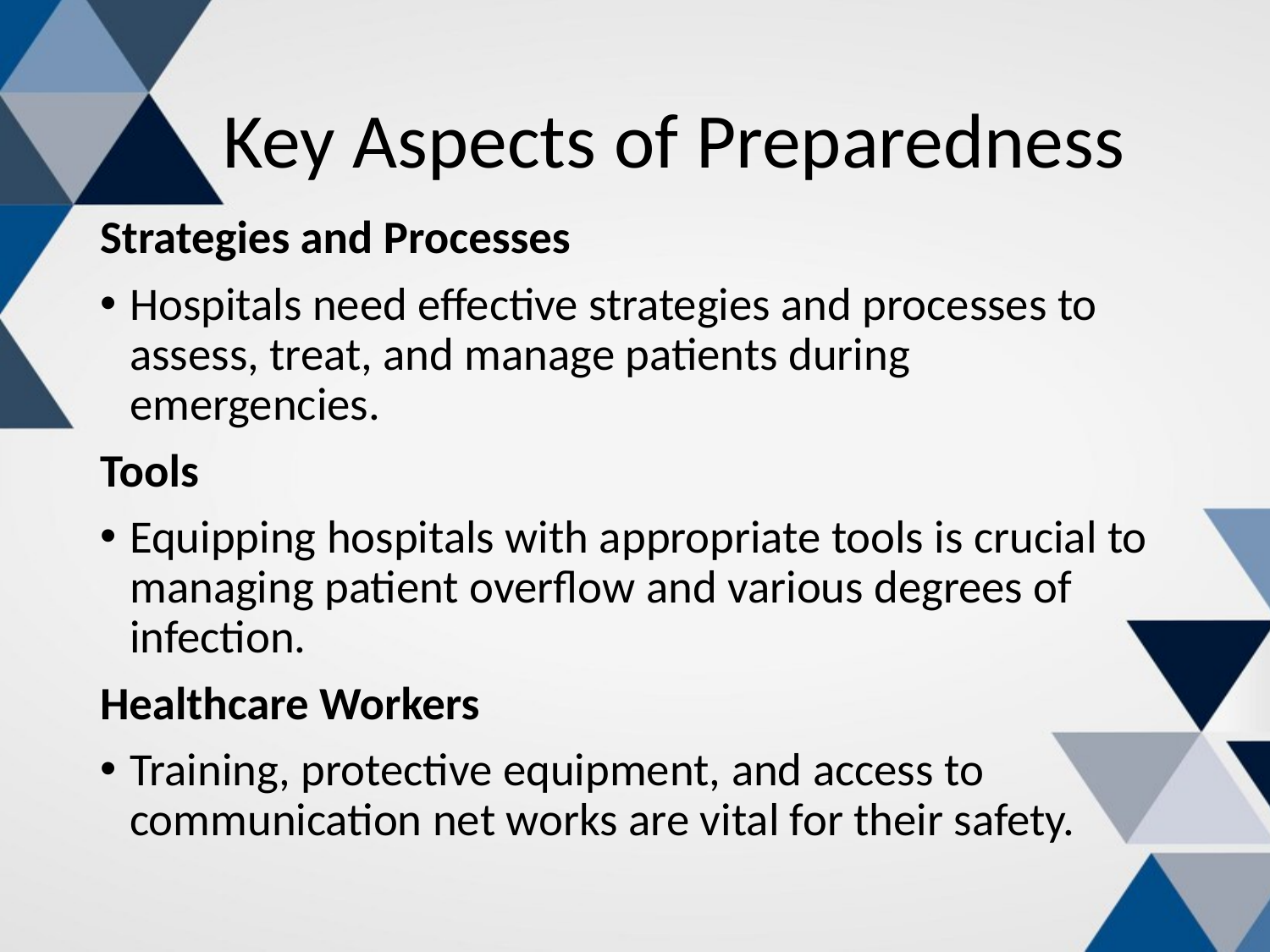

# Key Aspects of Preparedness
Strategies and Processes
Hospitals need effective strategies and processes to assess, treat, and manage patients during emergencies.
Tools
Equipping hospitals with appropriate tools is crucial to managing patient overflow and various degrees of infection.
Healthcare Workers
Training, protective equipment, and access to communication net works are vital for their safety.